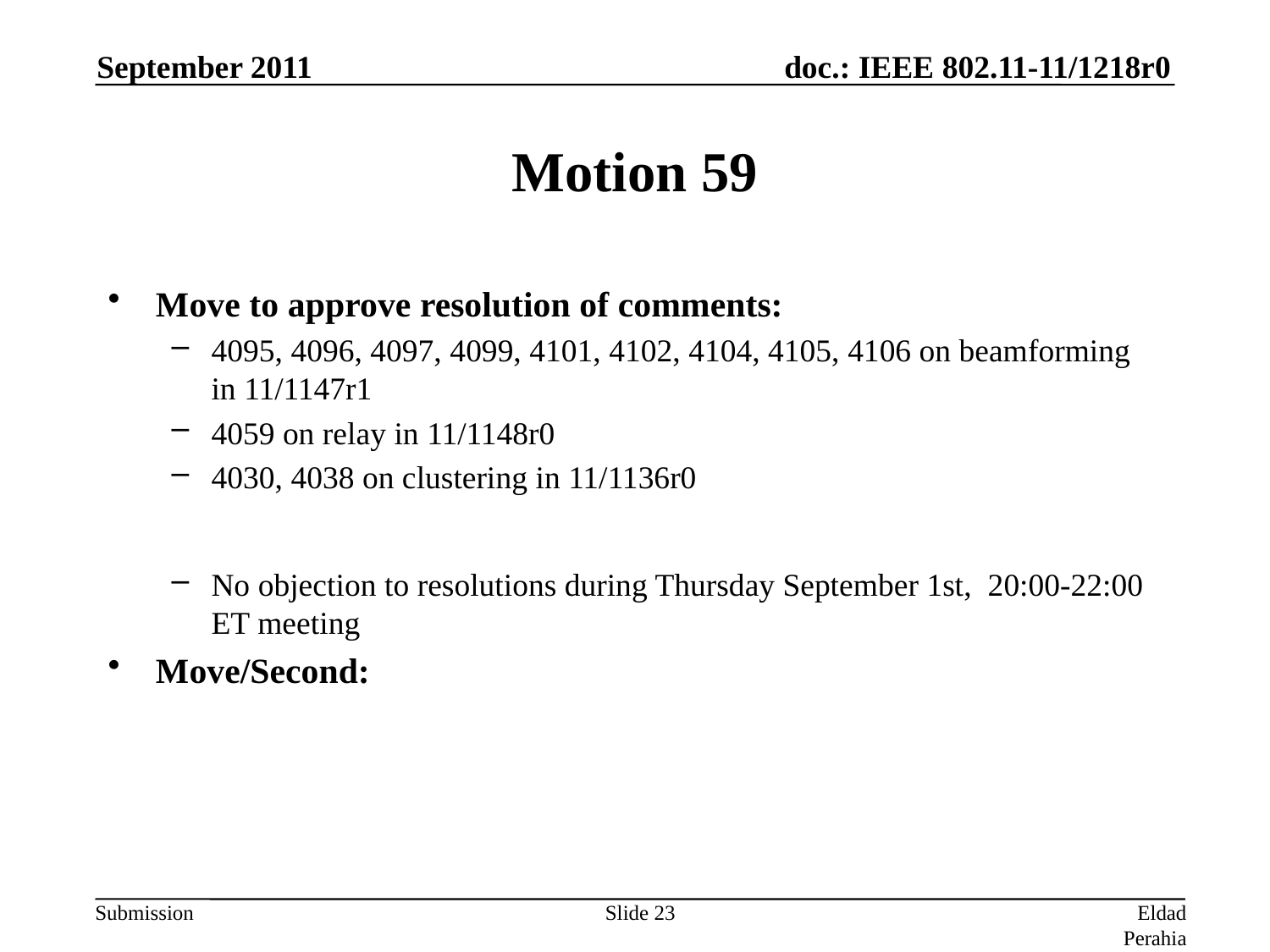

September 2011
# Motion 59
Move to approve resolution of comments:
4095, 4096, 4097, 4099, 4101, 4102, 4104, 4105, 4106 on beamforming in 11/1147r1
4059 on relay in 11/1148r0
4030, 4038 on clustering in 11/1136r0

No objection to resolutions during Thursday September 1st,  20:00-22:00  ET meeting
Move/Second:

Slide 23
Eldad Perahia, Intel Corporation